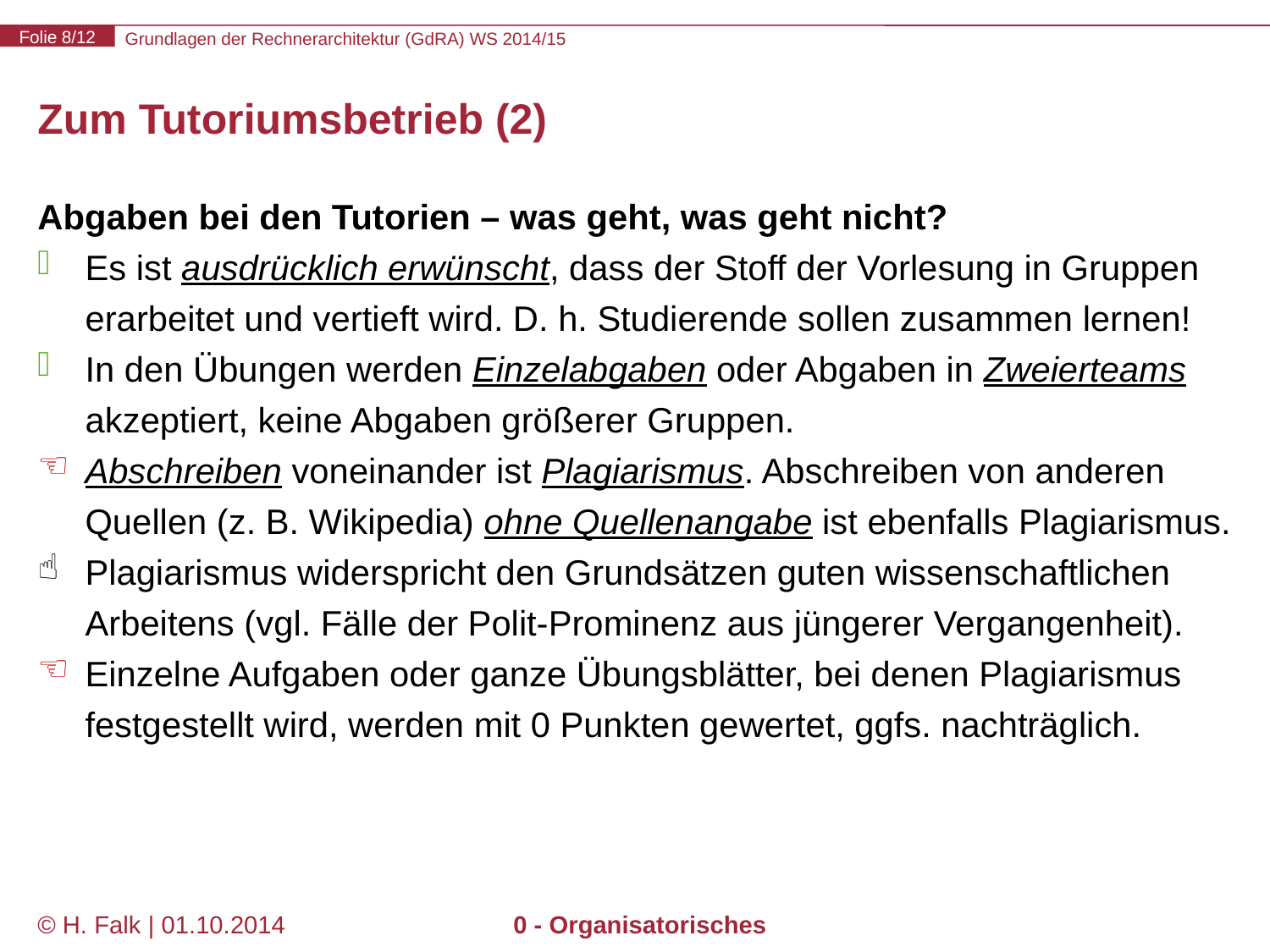

# Zum Tutoriumsbetrieb (2)
Abgaben bei den Tutorien – was geht, was geht nicht?
Es ist ausdrücklich erwünscht, dass der Stoff der Vorlesung in Gruppen erarbeitet und vertieft wird. D. h. Studierende sollen zusammen lernen!
In den Übungen werden Einzelabgaben oder Abgaben in Zweierteams akzeptiert, keine Abgaben größerer Gruppen.
Abschreiben voneinander ist Plagiarismus. Abschreiben von anderen Quellen (z. B. Wikipedia) ohne Quellenangabe ist ebenfalls Plagiarismus.
Plagiarismus widerspricht den Grundsätzen guten wissenschaftlichen Arbeitens (vgl. Fälle der Polit-Prominenz aus jüngerer Vergangenheit).
Einzelne Aufgaben oder ganze Übungsblätter, bei denen Plagiarismus festgestellt wird, werden mit 0 Punkten gewertet, ggfs. nachträglich.
© H. Falk | 01.10.2014
0 - Organisatorisches